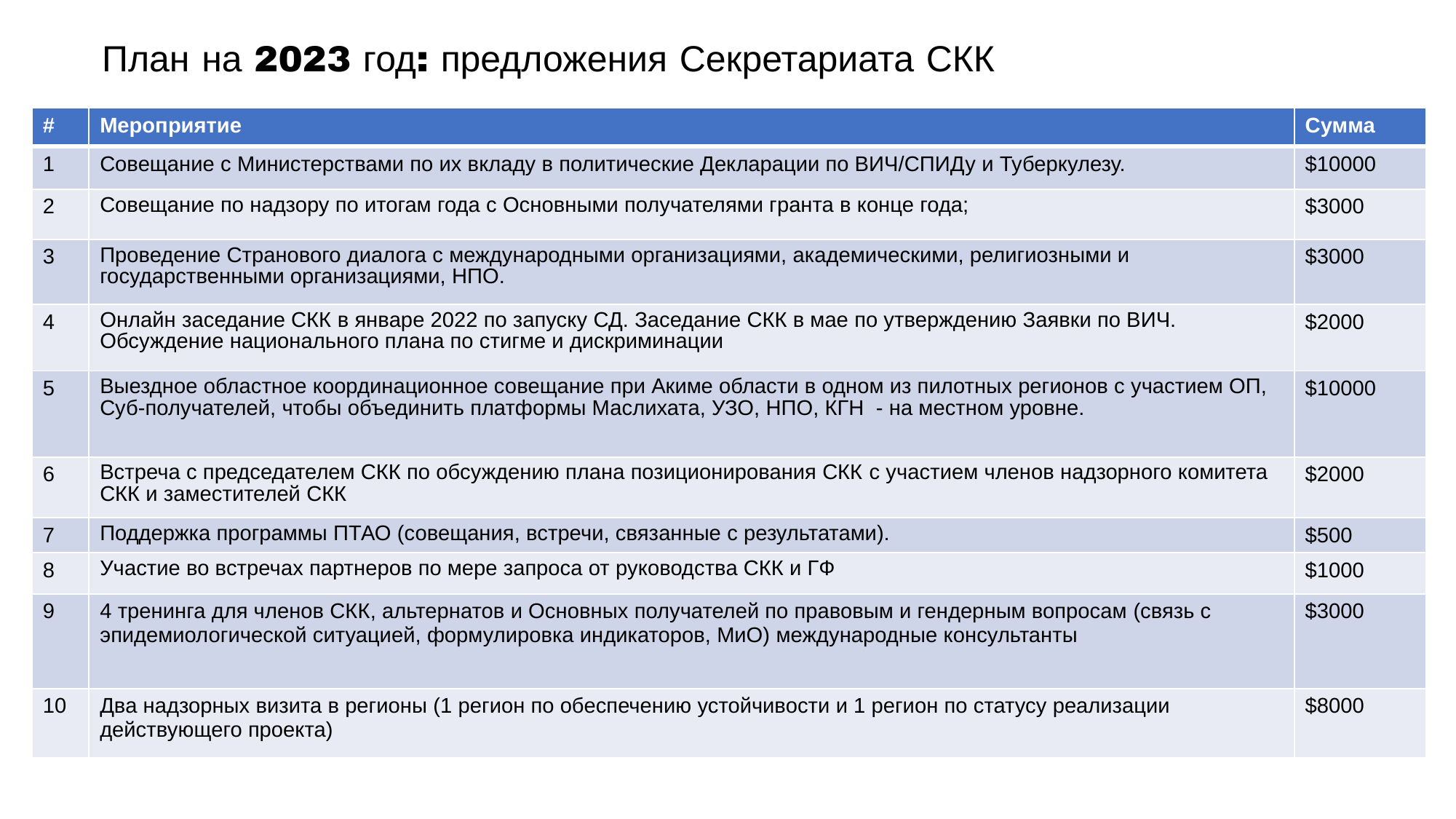

# План на 2023 год: предложения Секретариата СКК
| # | Мероприятие | Сумма |
| --- | --- | --- |
| 1 | Совещание с Министерствами по их вкладу в политические Декларации по ВИЧ/СПИДу и Туберкулезу. | $10000 |
| 2 | Совещание по надзору по итогам года с Основными получателями гранта в конце года; | $3000 |
| 3 | Проведение Странового диалога с международными организациями, академическими, религиозными и государственными организациями, НПО. | $3000 |
| 4 | Онлайн заседание СКК в январе 2022 по запуску СД. Заседание СКК в мае по утверждению Заявки по ВИЧ. Обсуждение национального плана по стигме и дискриминации | $2000 |
| 5 | Выездное областное координационное совещание при Акиме области в одном из пилотных регионов с участием ОП, Суб-получателей, чтобы объединить платформы Маслихата, УЗО, НПО, КГН - на местном уровне. | $10000 |
| 6 | Встреча с председателем СКК по обсуждению плана позиционирования СКК с участием членов надзорного комитета СКК и заместителей СКК | $2000 |
| 7 | Поддержка программы ПТАО (совещания, встречи, связанные с результатами). | $500 |
| 8 | Участие во встречах партнеров по мере запроса от руководства СКК и ГФ | $1000 |
| 9 | 4 тренинга для членов СКК, альтернатов и Основных получателей по правовым и гендерным вопросам (связь с эпидемиологической ситуацией, формулировка индикаторов, МиО) международные консультанты | $3000 |
| 10 | Два надзорных визита в регионы (1 регион по обеспечению устойчивости и 1 регион по статусу реализации действующего проекта) | $8000 |